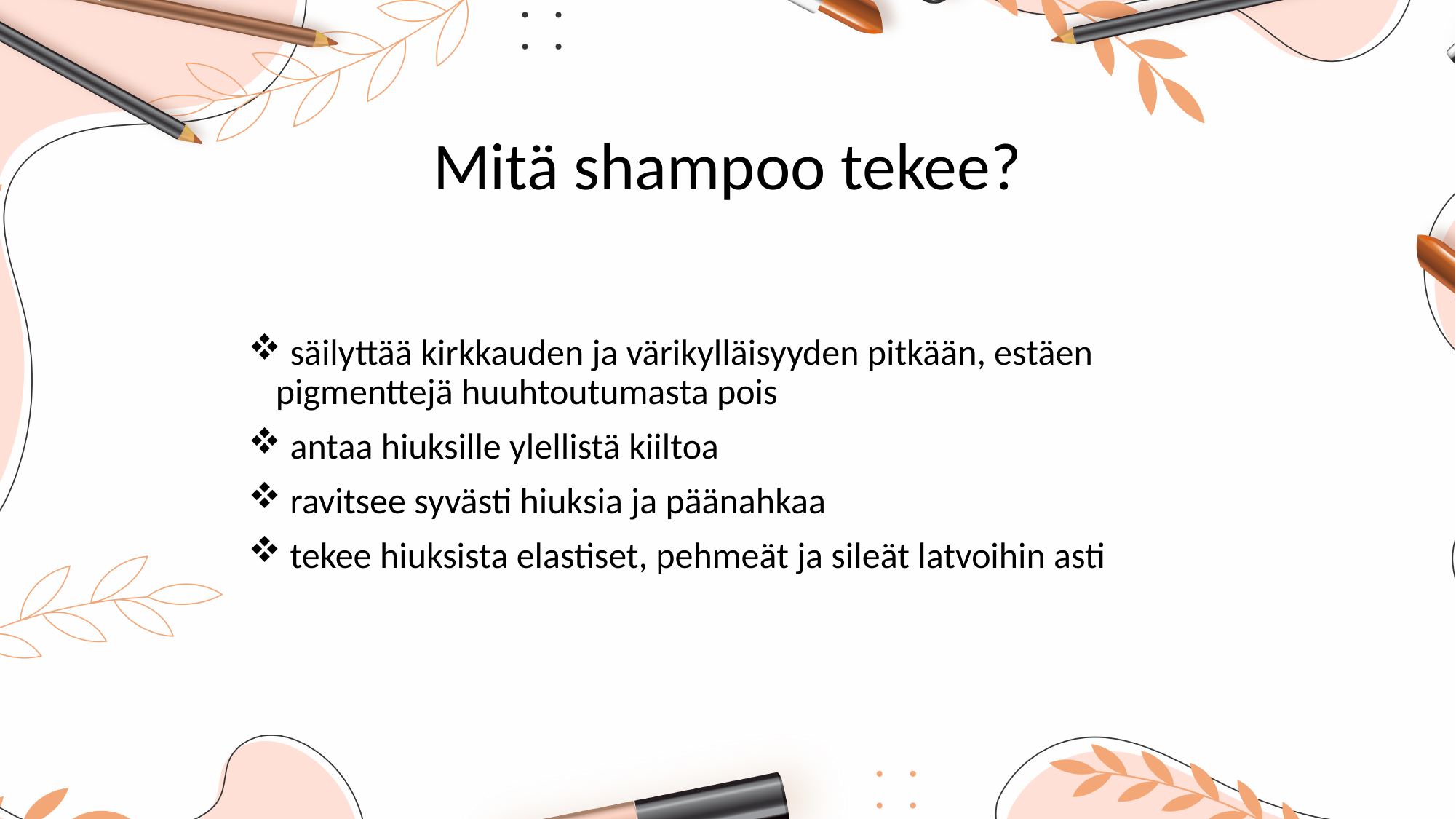

# Mitä shampoo tekee?
 säilyttää kirkkauden ja värikylläisyyden pitkään, estäen pigmenttejä huuhtoutumasta pois
 antaa hiuksille ylellistä kiiltoa
 ravitsee syvästi hiuksia ja päänahkaa
 tekee hiuksista elastiset, pehmeät ja sileät latvoihin asti